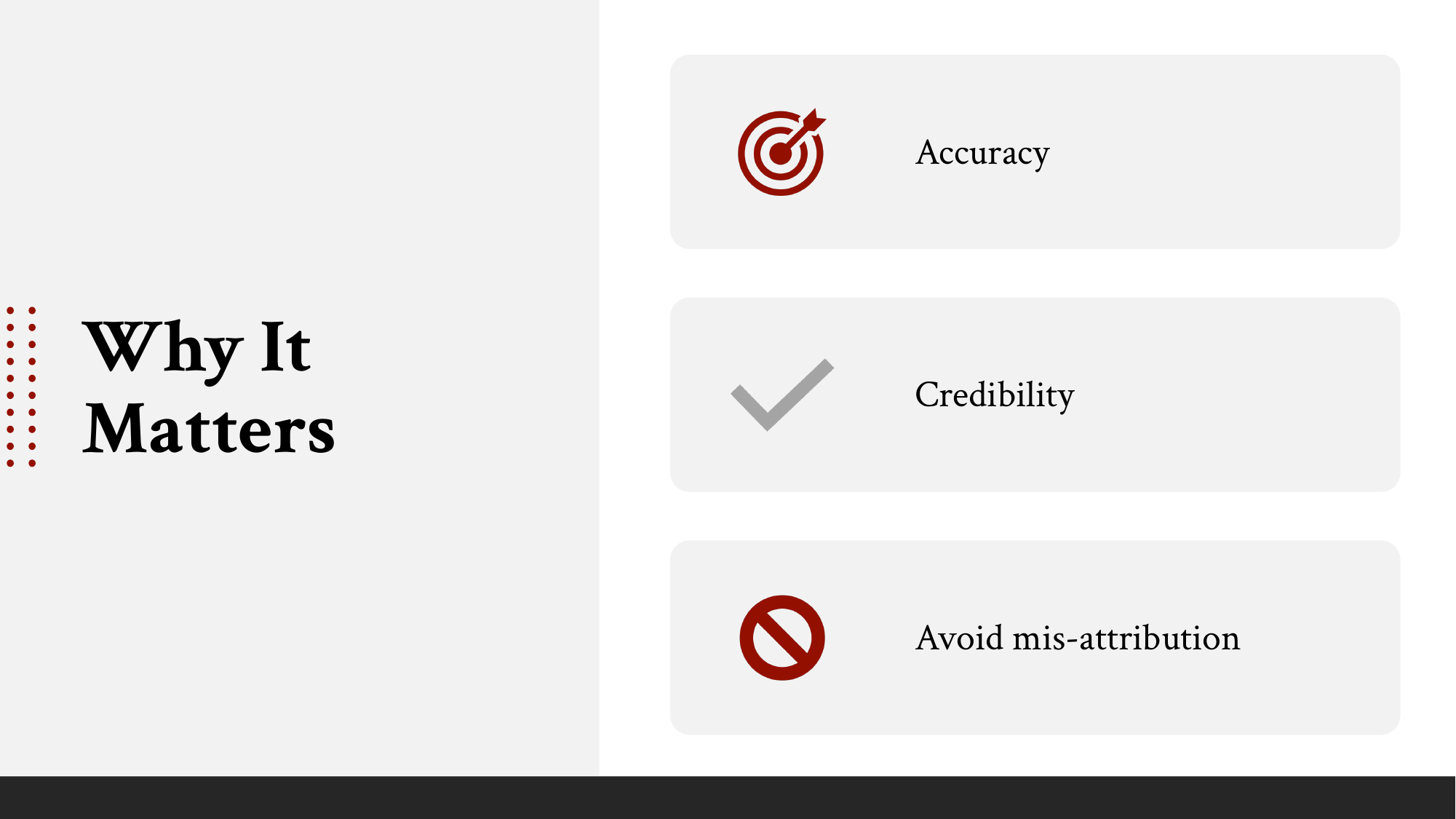

Accuracy
Credibility
Avoid mis-attribution
# Why It Matters